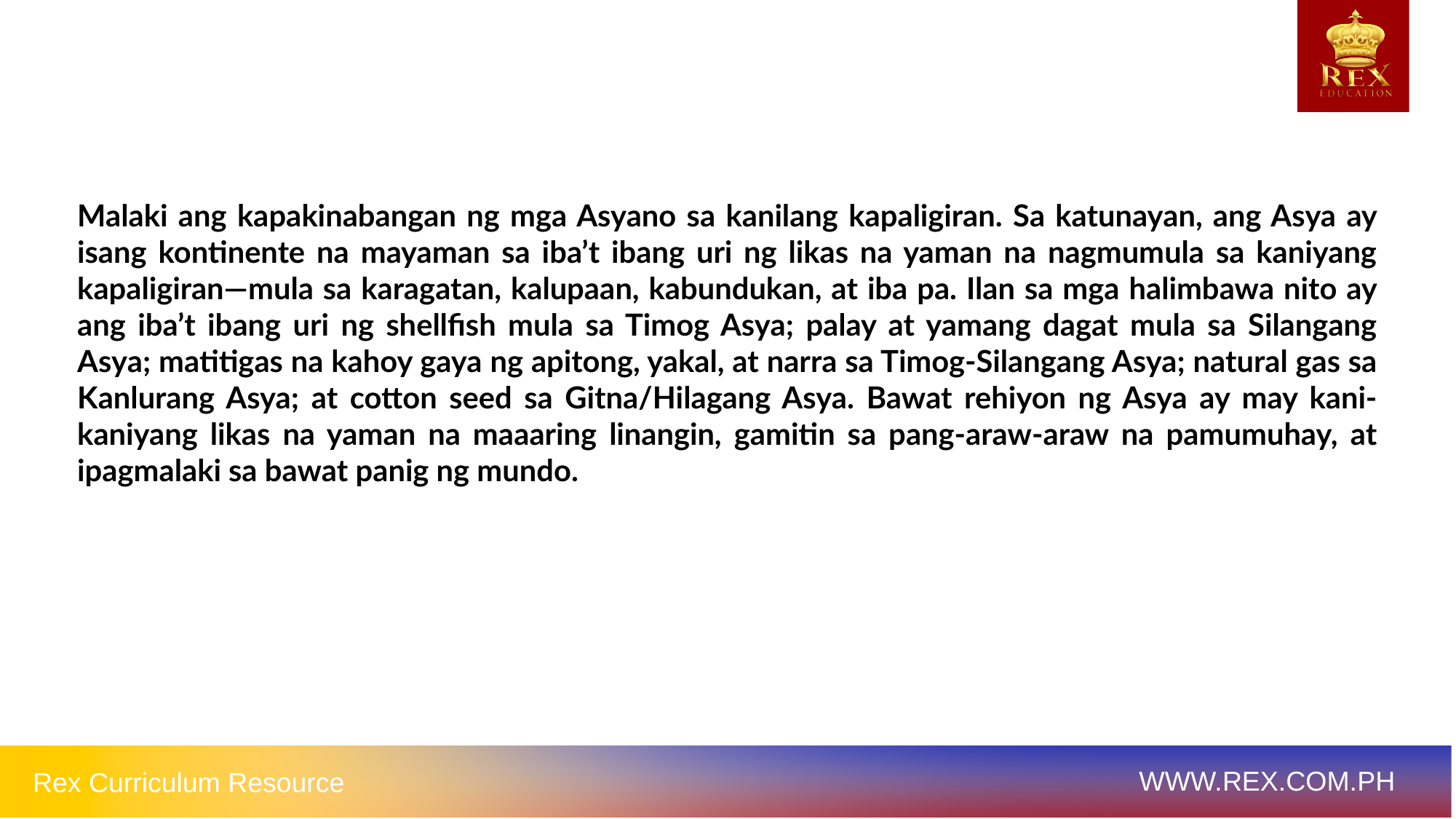

# Malaki ang kapakinabangan ng mga Asyano sa kanilang kapaligiran. Sa katunayan, ang Asya ay isang kontinente na mayaman sa iba’t ibang uri ng likas na yaman na nagmumula sa kaniyang kapaligiran—mula sa karagatan, kalupaan, kabundukan, at iba pa. Ilan sa mga halimbawa nito ay ang iba’t ibang uri ng shellfish mula sa Timog Asya; palay at yamang dagat mula sa Silangang Asya; matitigas na kahoy gaya ng apitong, yakal, at narra sa Timog-Silangang Asya; natural gas sa Kanlurang Asya; at cotton seed sa Gitna/Hilagang Asya. Bawat rehiyon ng Asya ay may kani-kaniyang likas na yaman na maaaring linangin, gamitin sa pang-araw-araw na pamumuhay, at ipagmalaki sa bawat panig ng mundo.